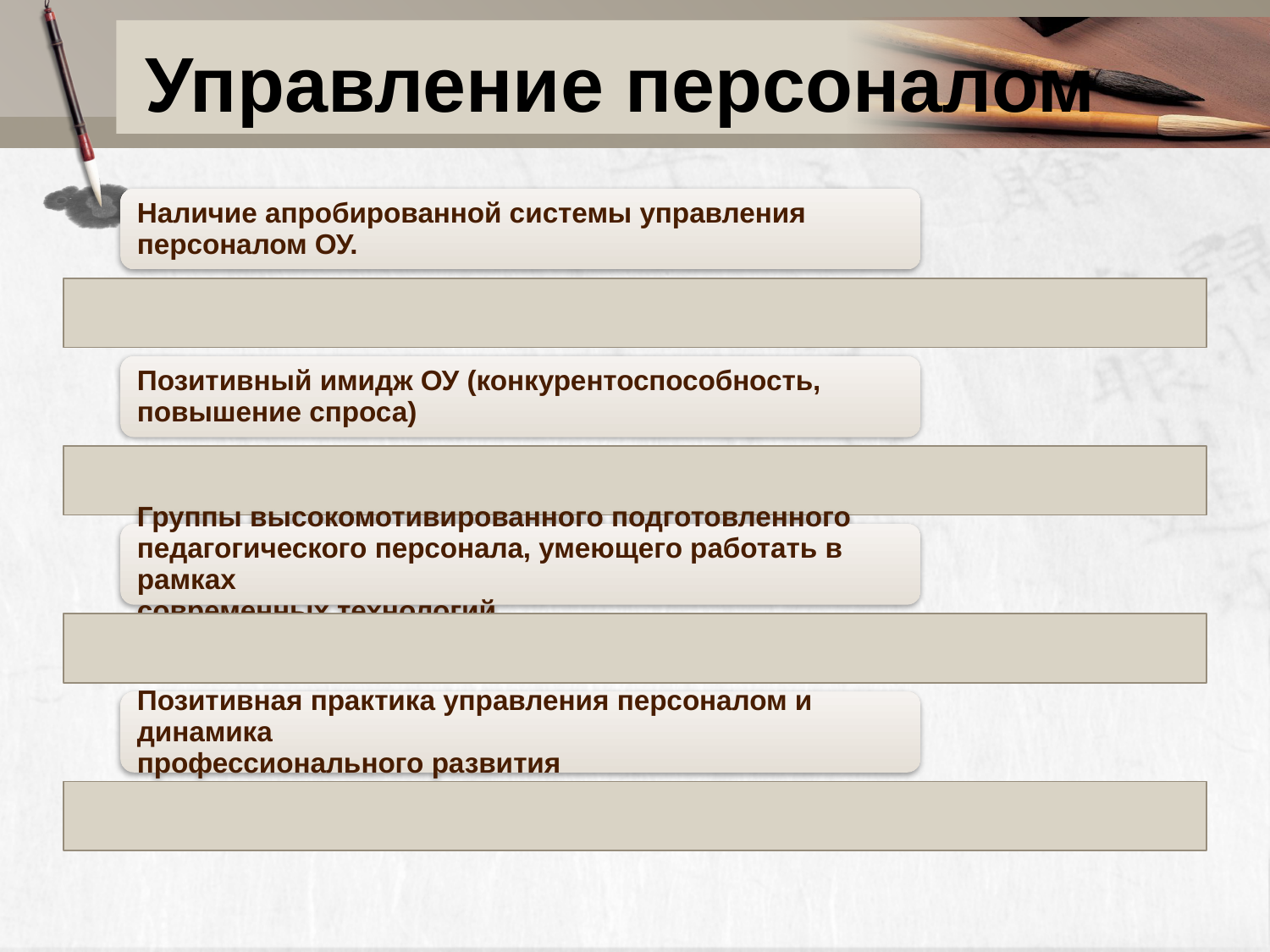

# Управление персоналом
Наличие апробированной системы управления персоналом ОУ.
Группы высокомотивированного подготовленного
педагогического персонала, умеющего работать в рамках
современных технологий
Позитивная практика управления персоналом и динамика
профессионального развития
Позитивный имидж ОУ (конкурентоспособность,
повышение спроса)